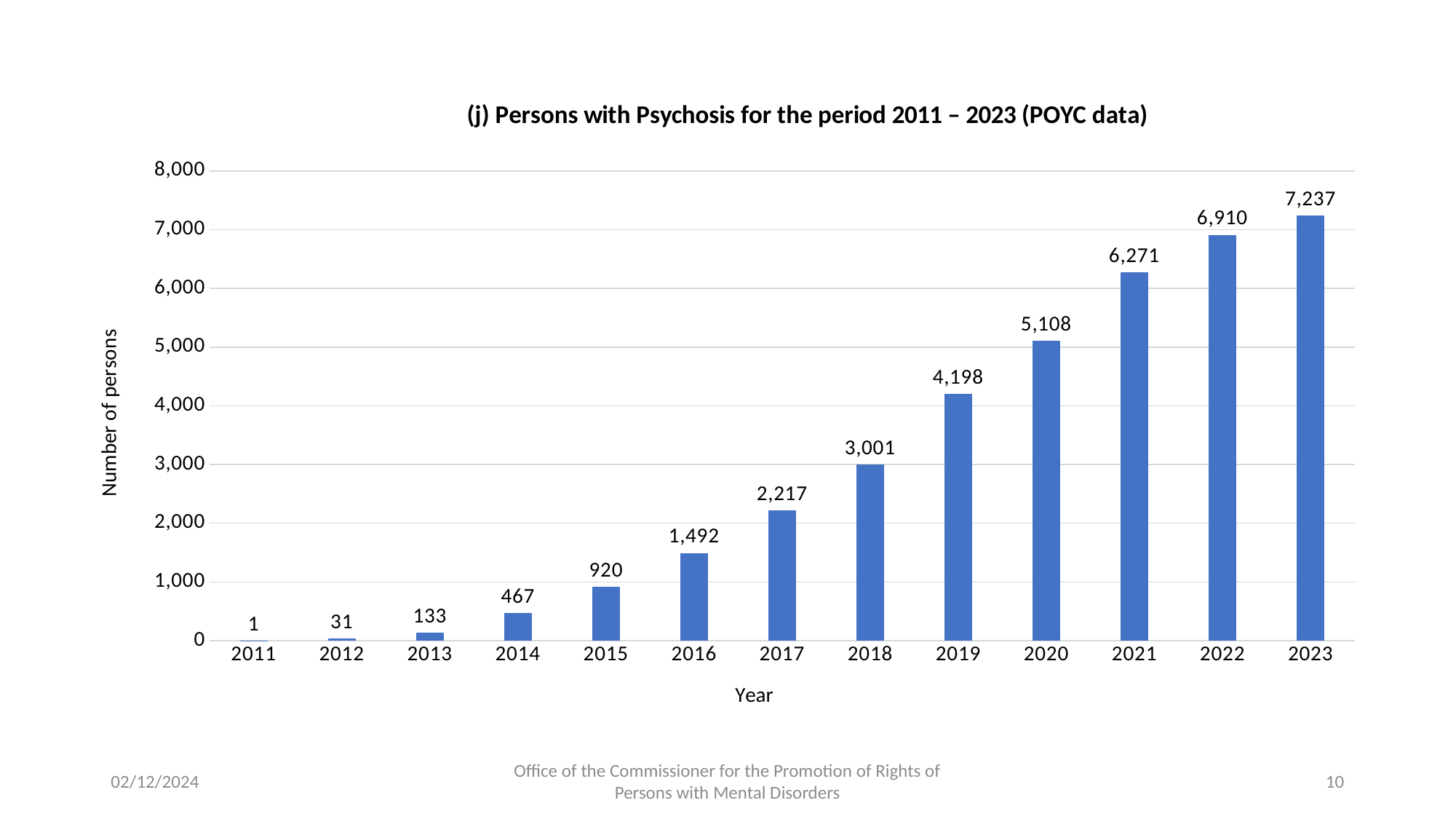

### Chart: (j) Persons with Psychosis for the period 2011 – 2023 (POYC data)

| Category | Psychosis |
|---|---|
| 2011 | 1.0 |
| 2012 | 31.0 |
| 2013 | 133.0 |
| 2014 | 467.0 |
| 2015 | 920.0 |
| 2016 | 1492.0 |
| 2017 | 2217.0 |
| 2018 | 3001.0 |
| 2019 | 4198.0 |
| 2020 | 5108.0 |
| 2021 | 6271.0 |
| 2022 | 6910.0 |
| 2023 | 7237.0 |
02/12/2024
Office of the Commissioner for the Promotion of Rights of Persons with Mental Disorders
10